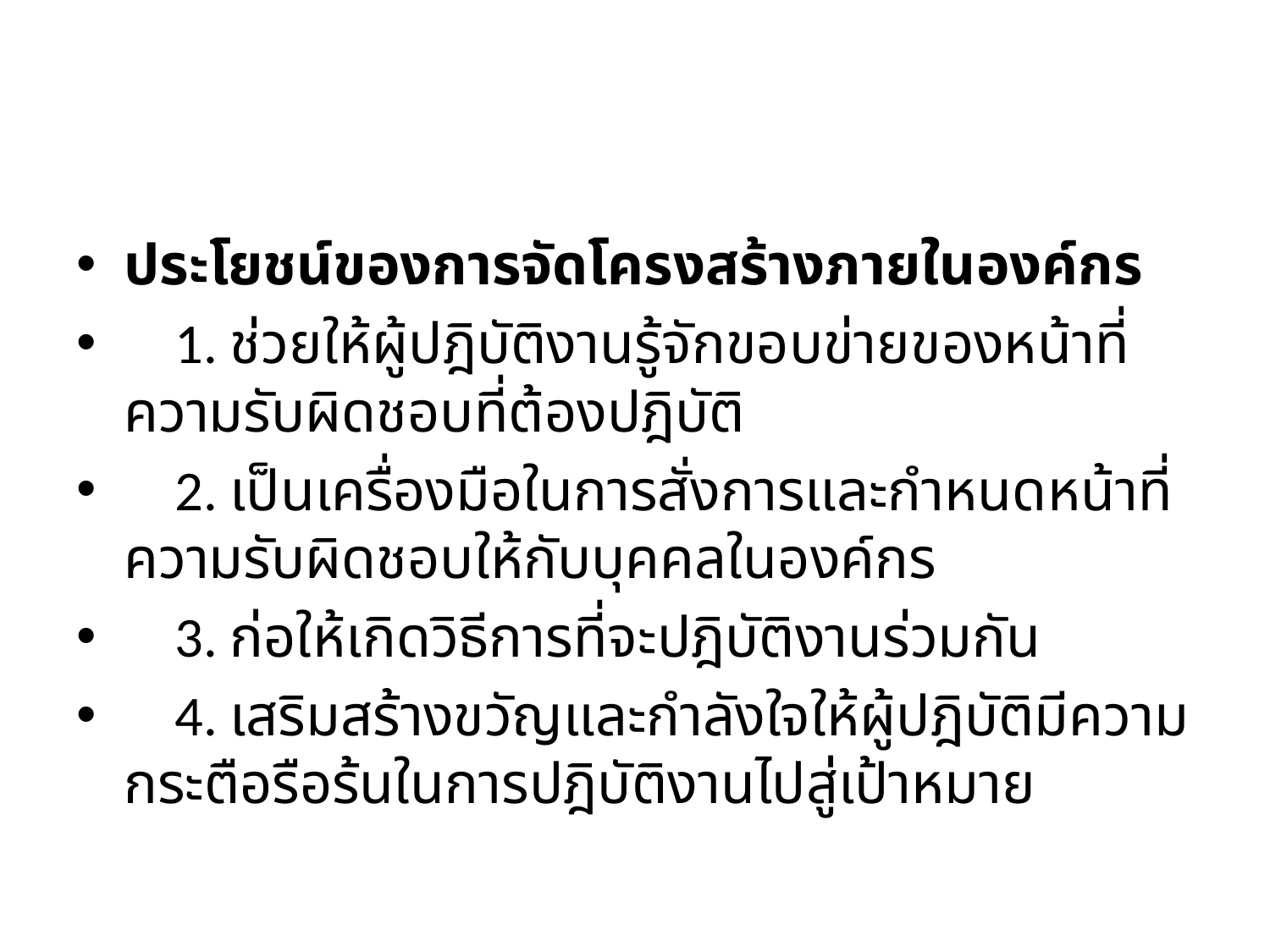

#
ประโยชน์ของการจัดโครงสร้างภายในองค์กร
    1. ช่วยให้ผู้ปฎิบัติงานรู้จักขอบข่ายของหน้าที่ความรับผิดชอบที่ต้องปฎิบัติ
    2. เป็นเครื่องมือในการสั่งการและกำหนดหน้าที่ความรับผิดชอบให้กับบุคคลในองค์กร
    3. ก่อให้เกิดวิธีการที่จะปฎิบัติงานร่วมกัน
    4. เสริมสร้างขวัญและกำลังใจให้ผู้ปฎิบัติมีความกระตือรือร้นในการปฎิบัติงานไปสู่เป้าหมาย